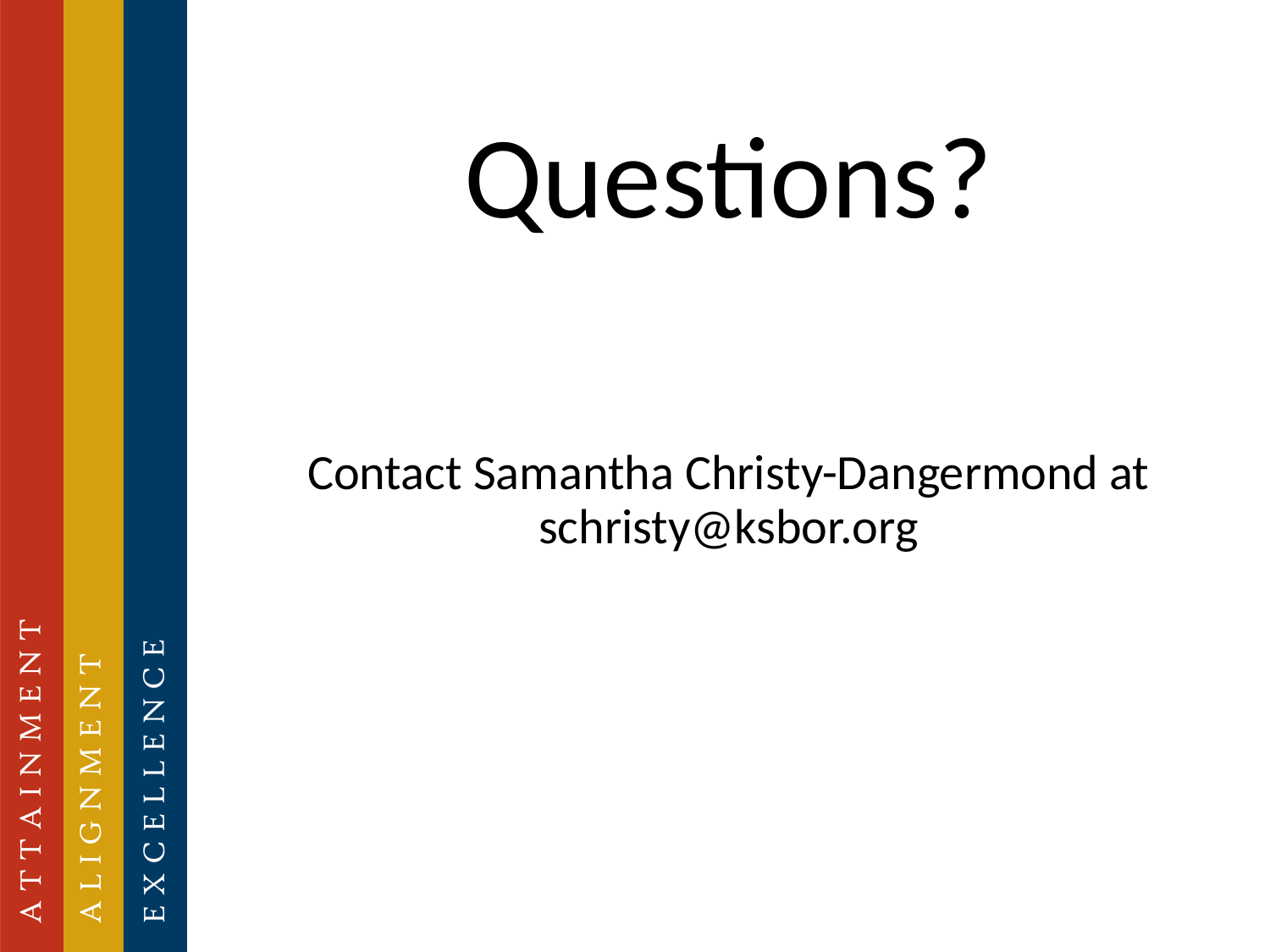

# Questions?
Contact Samantha Christy-Dangermond at schristy@ksbor.org